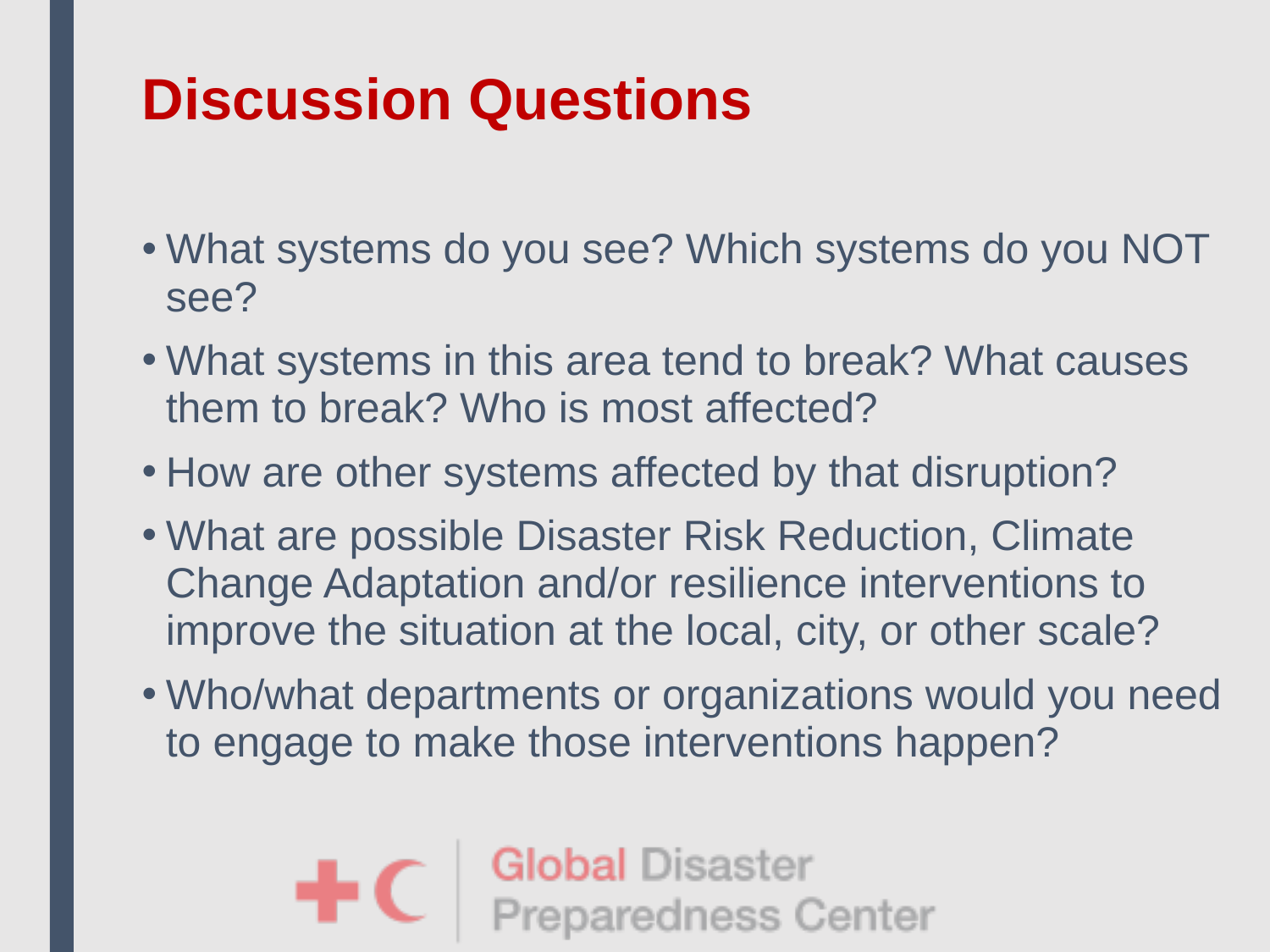

# Discussion Questions
What systems do you see? Which systems do you NOT see?
What systems in this area tend to break? What causes them to break? Who is most affected?
How are other systems affected by that disruption?
What are possible Disaster Risk Reduction, Climate Change Adaptation and/or resilience interventions to improve the situation at the local, city, or other scale?
Who/what departments or organizations would you need to engage to make those interventions happen?